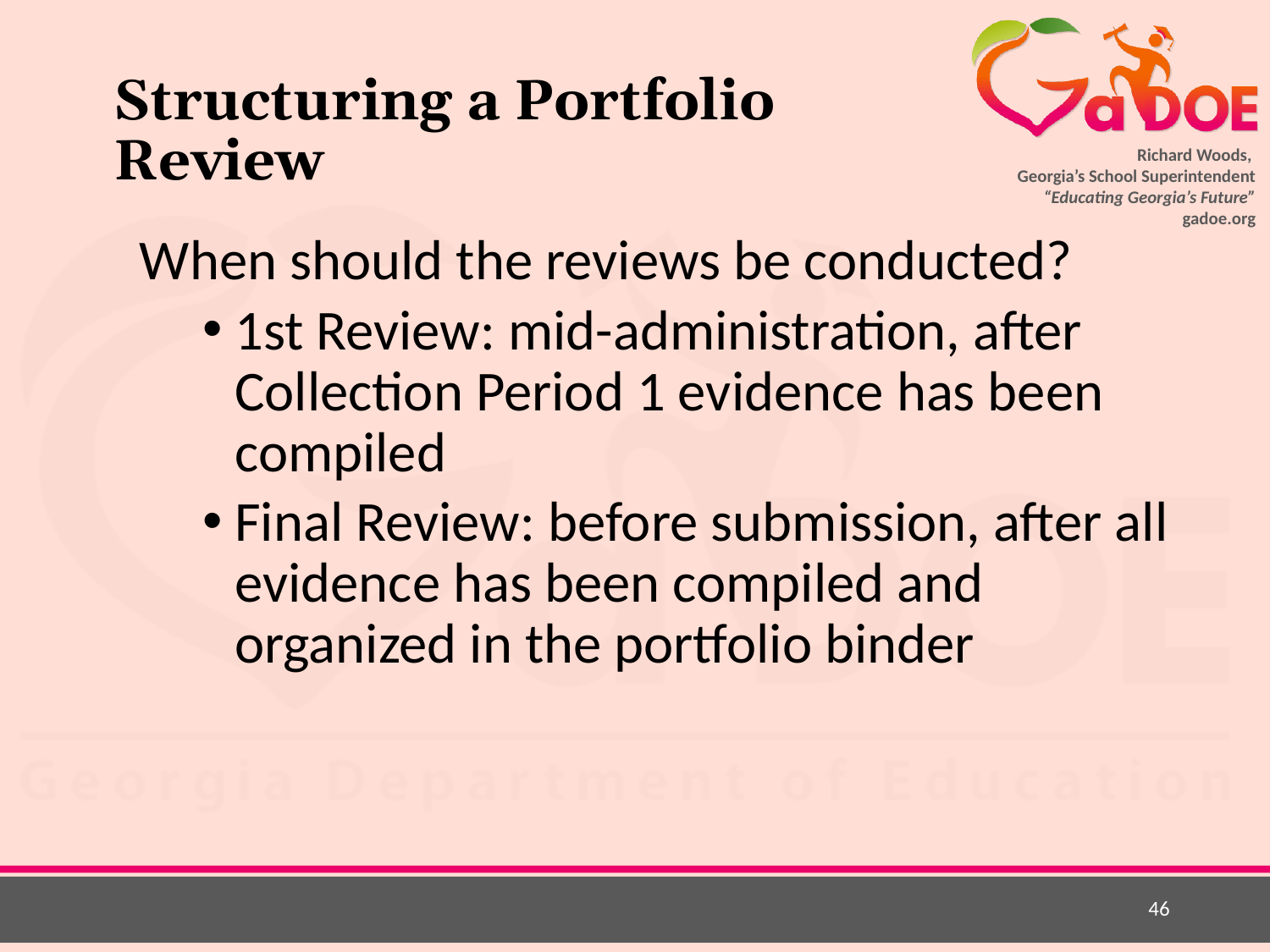

# Structuring a Portfolio Review
When should the reviews be conducted?
1st Review: mid-administration, after Collection Period 1 evidence has been compiled
Final Review: before submission, after all evidence has been compiled and organized in the portfolio binder

46